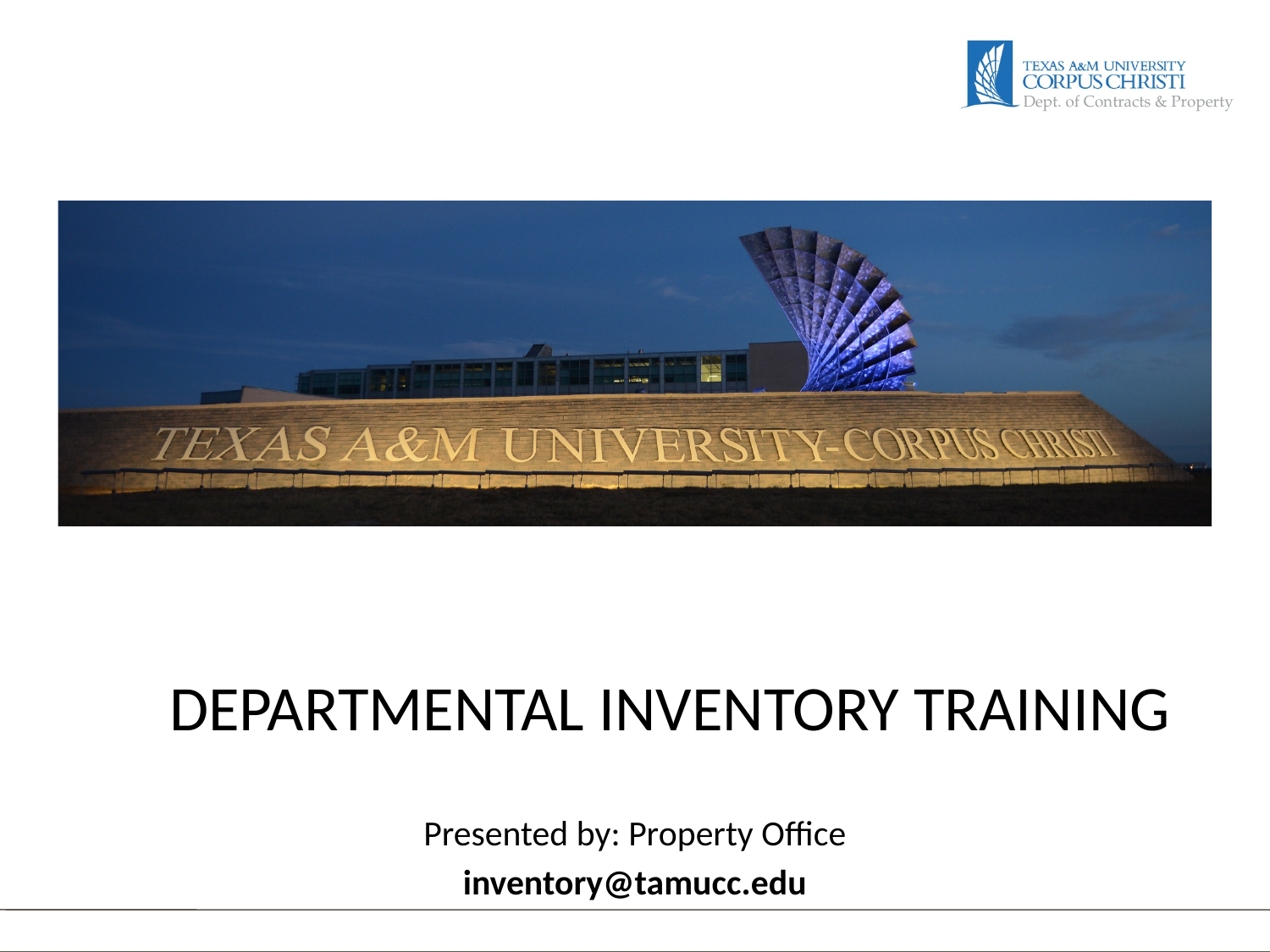

# DEPARTMENTAL INVENTORY Training
Presented by: Property Office
inventory@tamucc.edu